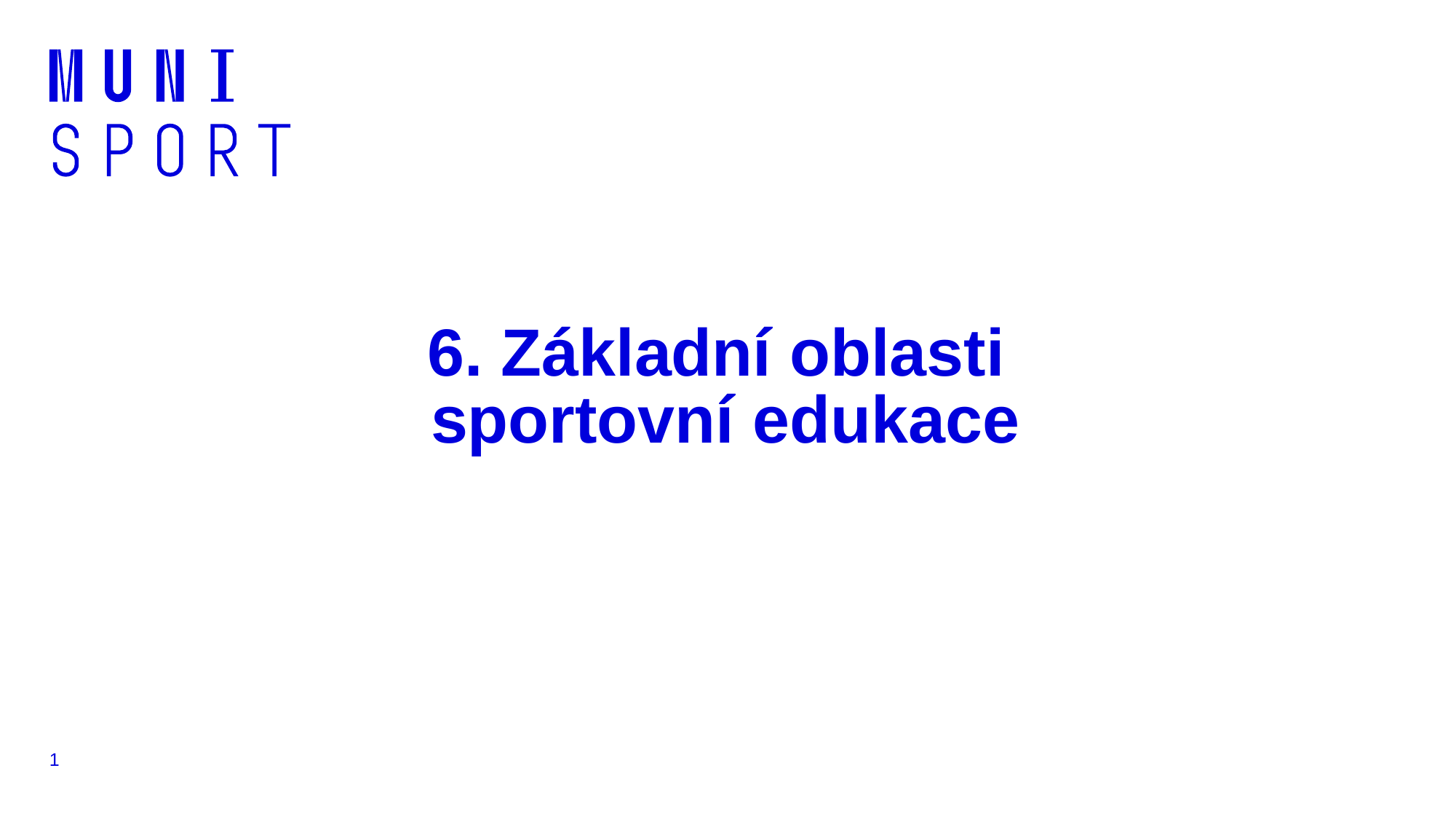

# 6. Základní oblasti sportovní edukace
1